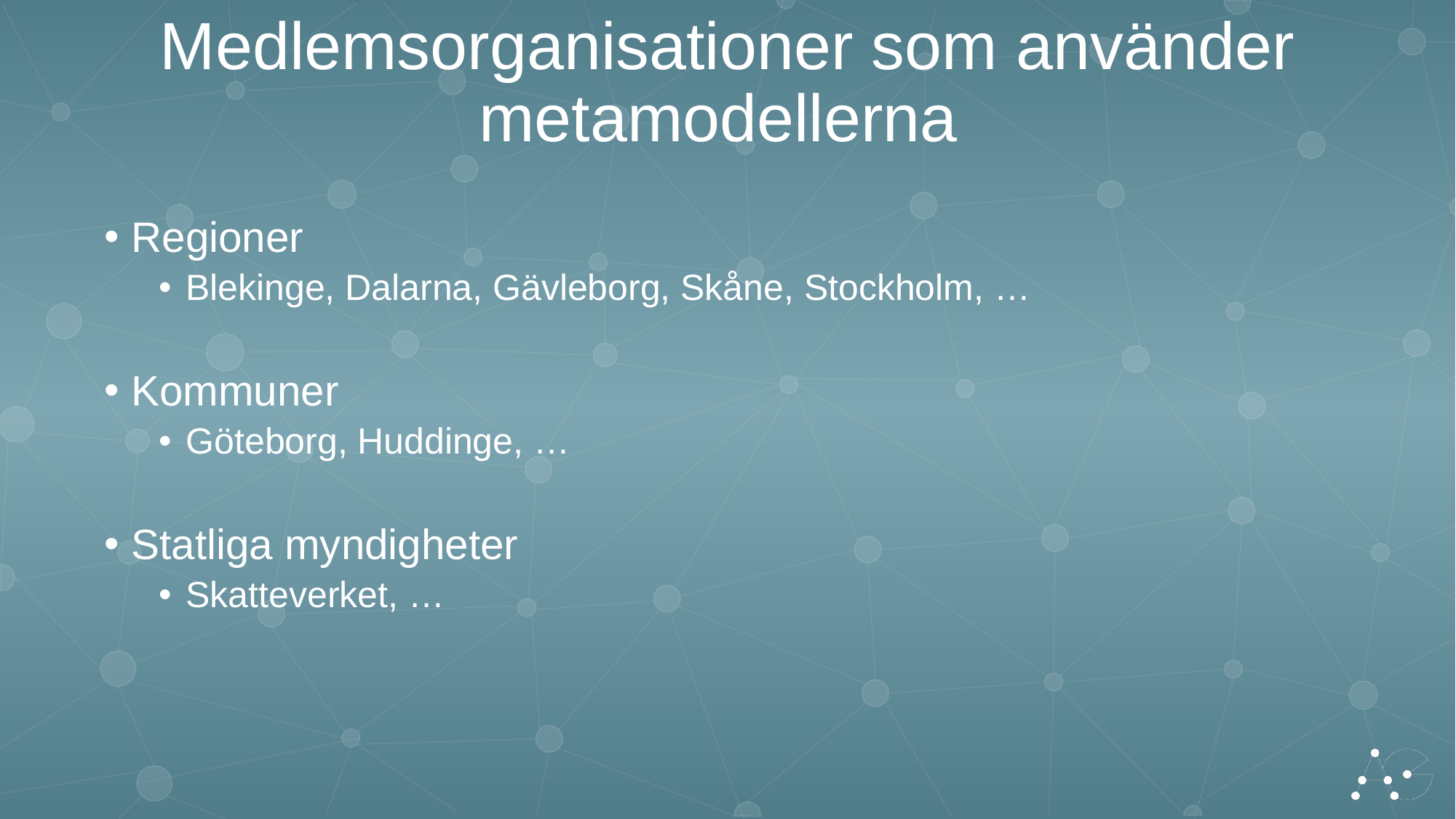

Medlemsorganisationer som använder metamodellerna

Regioner
Blekinge, Dalarna, Gävleborg, Skåne, Stockholm, …

Kommuner
Göteborg, Huddinge, …

Statliga myndigheter
Skatteverket, …